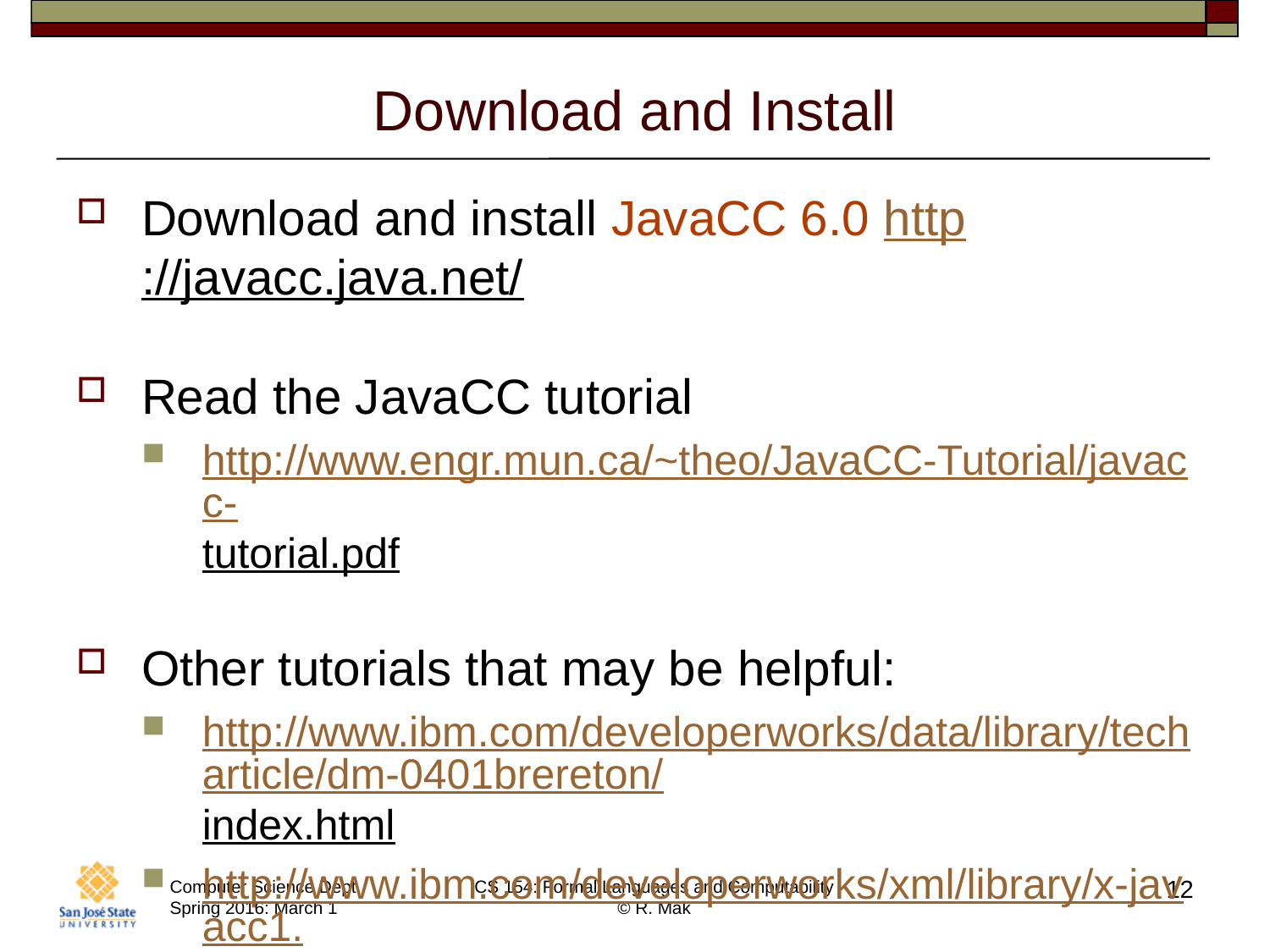

# Download and Install
Download and install JavaCC 6.0 http://javacc.java.net/

Read the JavaCC tutorial
http://www.engr.mun.ca/~theo/JavaCC-Tutorial/javacc-tutorial.pdf

Other tutorials that may be helpful:
http://www.ibm.com/developerworks/data/library/techarticle/dm-0401brereton/index.html
http://www.ibm.com/developerworks/xml/library/x-javacc1.html
12